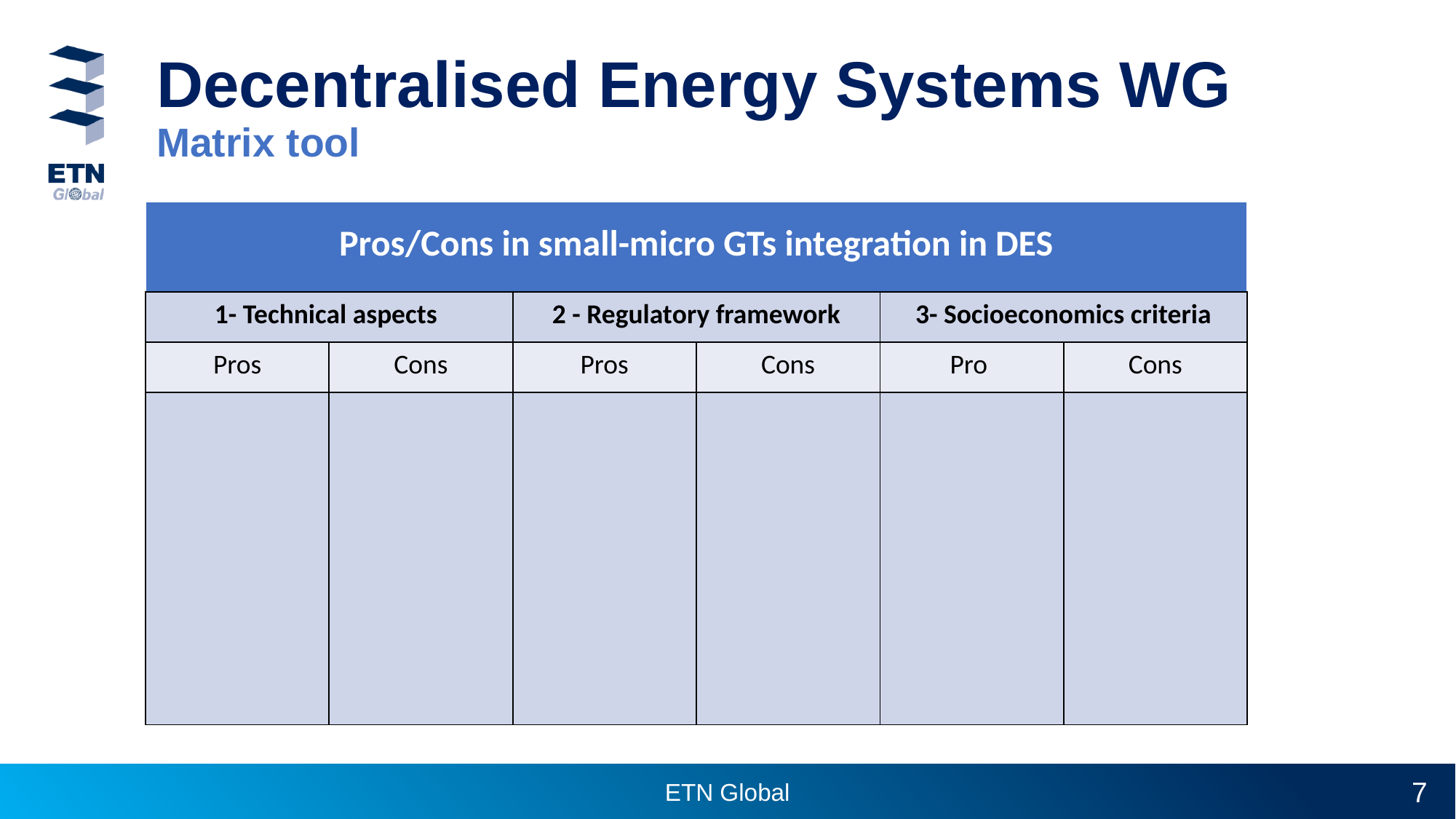

# Decentralised Energy Systems WG Matrix tool
| Pros/Cons in small-micro GTs integration in DES |  |  |  |  |  |
| --- | --- | --- | --- | --- | --- |
| 1- Technical aspects |  | 2 - Regulatory framework |  | 3- Socioeconomics criteria |  |
| Pros | Cons | Pros | Cons | Pro | Cons |
|  |  |  |  |  |  |
7